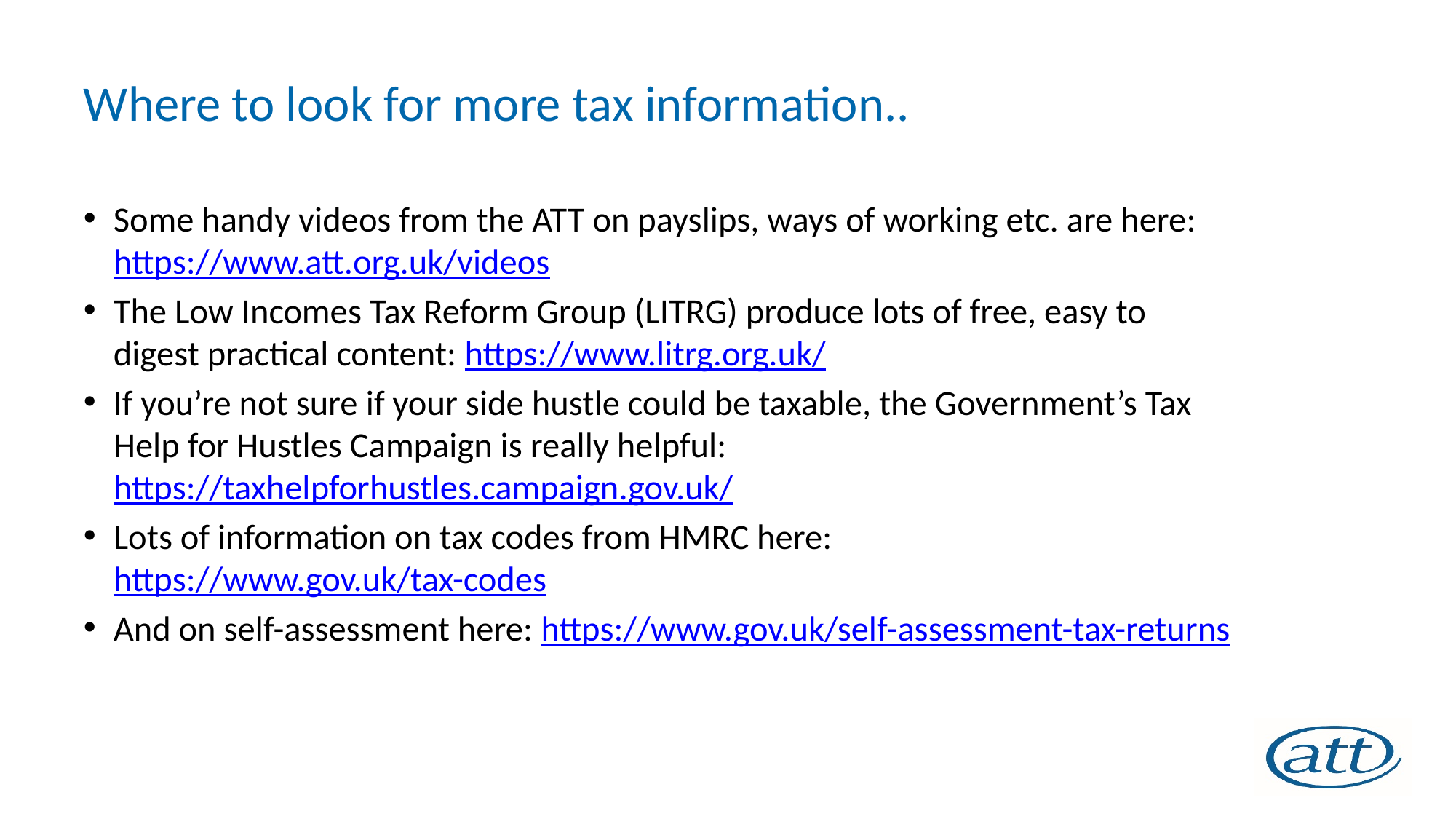

# Where to look for more tax information..
Some handy videos from the ATT on payslips, ways of working etc. are here: https://www.att.org.uk/videos
The Low Incomes Tax Reform Group (LITRG) produce lots of free, easy to digest practical content: https://www.litrg.org.uk/
If you’re not sure if your side hustle could be taxable, the Government’s Tax Help for Hustles Campaign is really helpful: https://taxhelpforhustles.campaign.gov.uk/
Lots of information on tax codes from HMRC here: https://www.gov.uk/tax-codes
And on self-assessment here: https://www.gov.uk/self-assessment-tax-returns